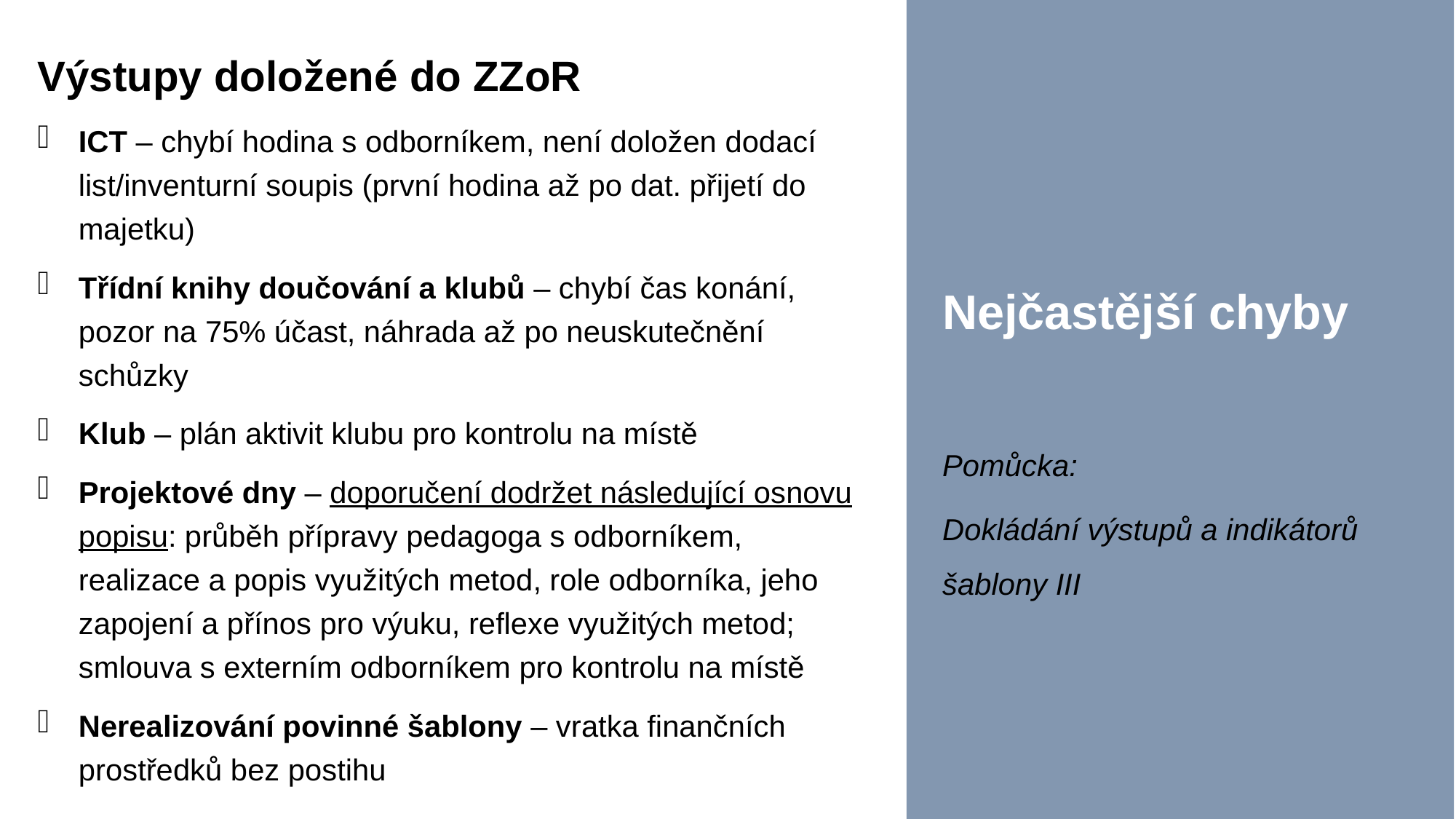

Výstupy doložené do ZZoR
ICT – chybí hodina s odborníkem, není doložen dodací list/inventurní soupis (první hodina až po dat. přijetí do majetku)
Třídní knihy doučování a klubů – chybí čas konání, pozor na 75% účast, náhrada až po neuskutečnění schůzky
Klub – plán aktivit klubu pro kontrolu na místě
Projektové dny – doporučení dodržet následující osnovu popisu: průběh přípravy pedagoga s odborníkem, realizace a popis využitých metod, role odborníka, jeho zapojení a přínos pro výuku, reflexe využitých metod; smlouva s externím odborníkem pro kontrolu na místě
Nerealizování povinné šablony – vratka finančních prostředků bez postihu

#

Nejčastější chyby

Pomůcka:
Dokládání výstupů a indikátorů šablony III